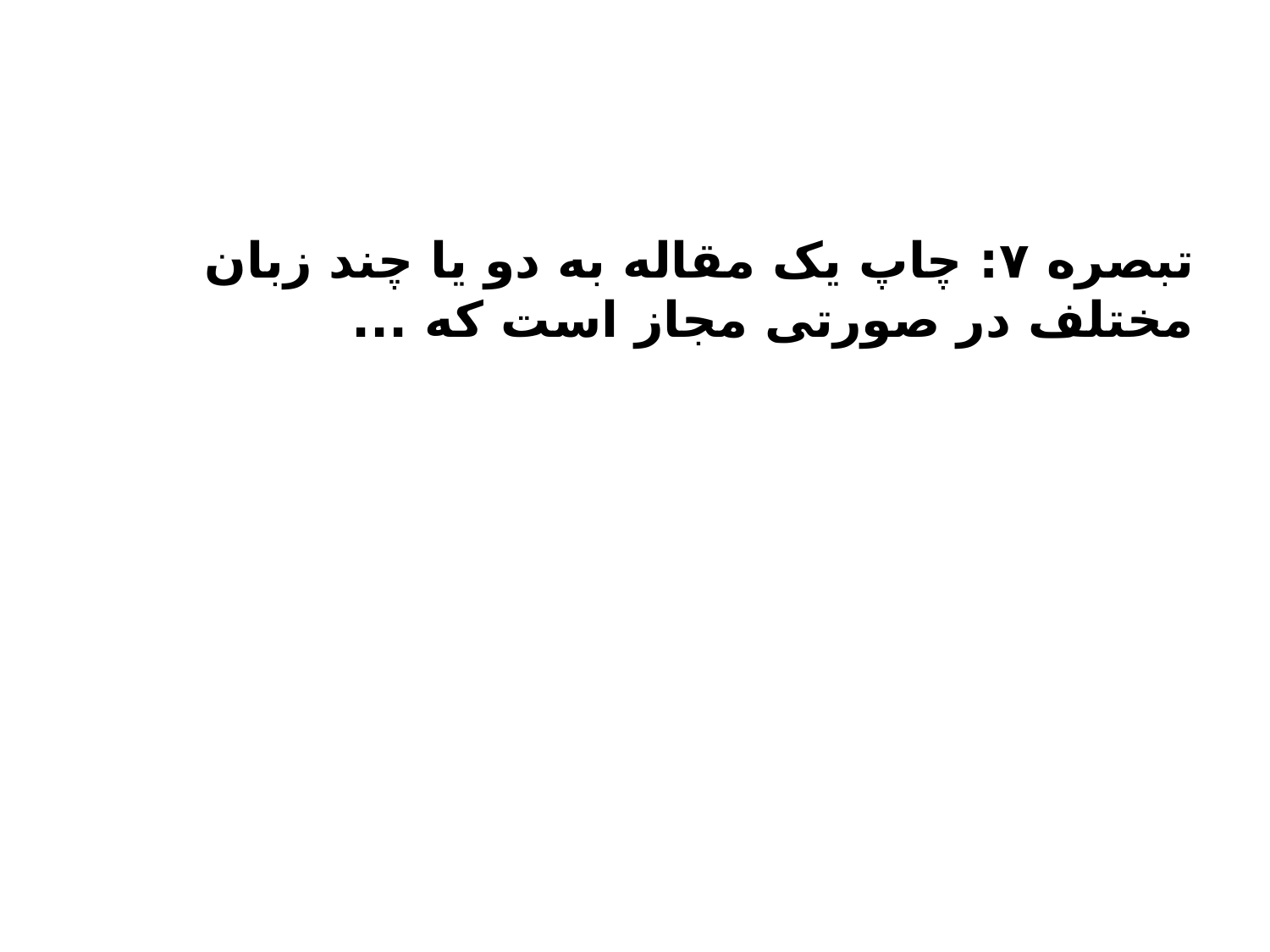

تبصره‌ ۷: چاپ یک مقاله به دو یا چند زبان مختلف در صورتی مجاز است که ... سردبیران همه مجلات ذی‌نفع از روند مربوطه آگاهی و رضایت داشته باشند و به‌ علاوه در مقاله دوم و بعد از آن به خوانندگان اعلام شود که مقاله قبلا یک یا چند بار به زبان (زبان‌های) دیگری منتشر شده است (به همراه آدرس مقاله یا مقالات قبلی، سال چاپ و شماره صفحات مربوطه).